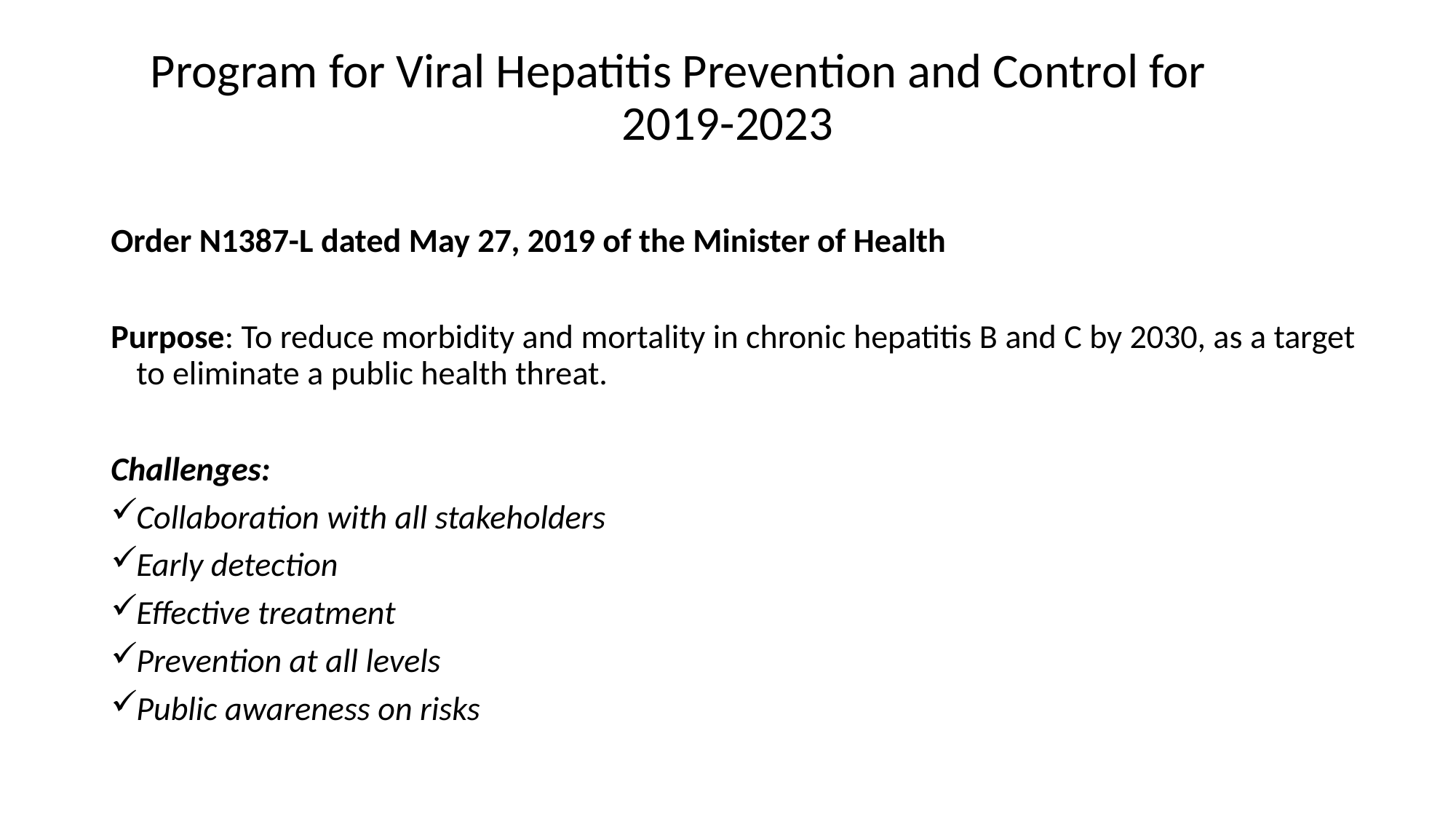

# Program for Viral Hepatitis Prevention and Control for          2019-2023
Order N1387-L dated May 27, 2019 of the Minister of Health

Purpose: To reduce morbidity and mortality in chronic hepatitis B and C by 2030, as a target to eliminate a public health threat.

Challenges:
Collaboration with all stakeholders
Early detection
Effective treatment
Prevention at all levels
Public awareness on risks